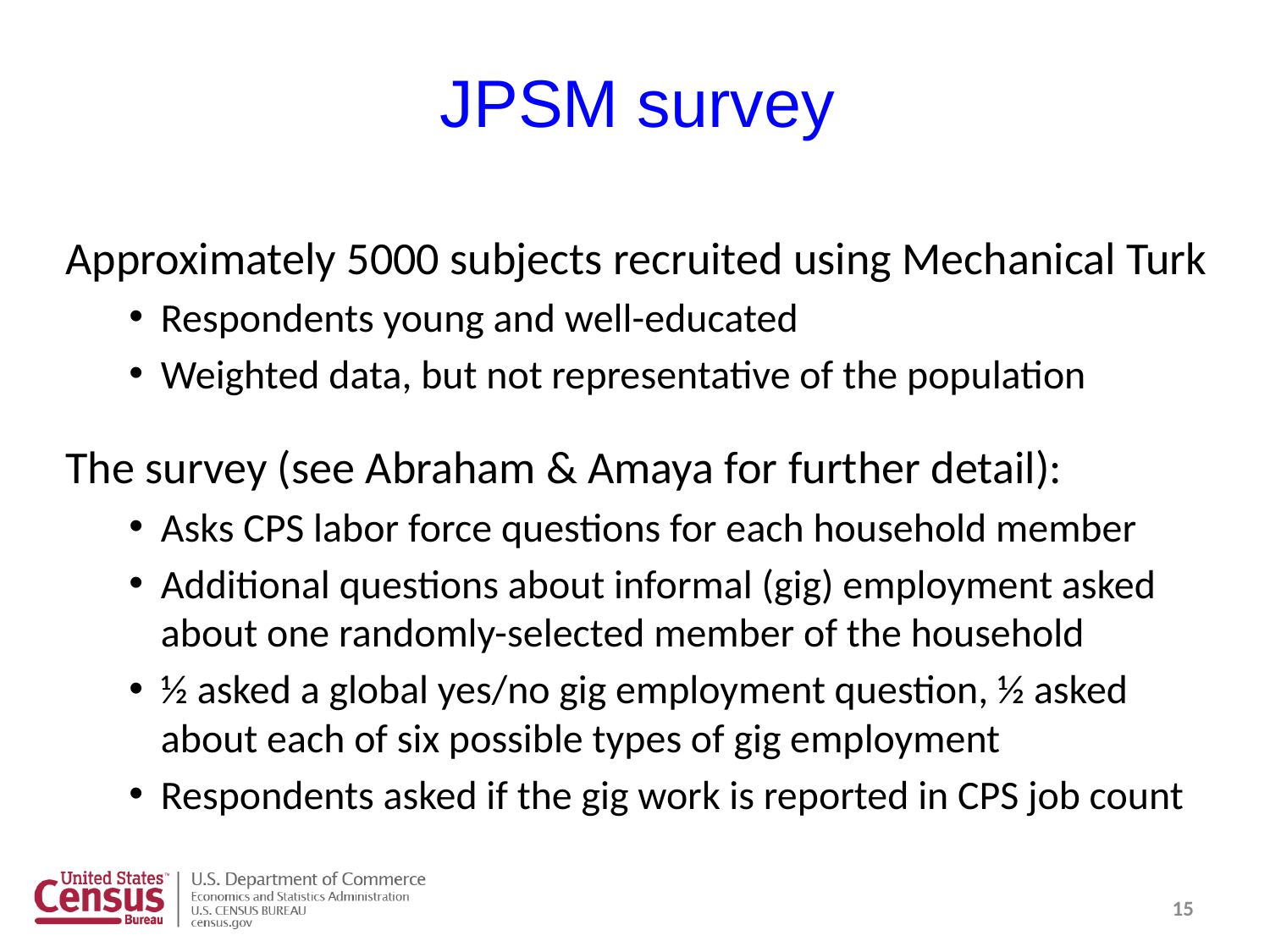

# JPSM survey
Approximately 5000 subjects recruited using Mechanical Turk
Respondents young and well-educated
Weighted data, but not representative of the population

The survey (see Abraham & Amaya for further detail):
Asks CPS labor force questions for each household member
Additional questions about informal (gig) employment asked about one randomly-selected member of the household
½ asked a global yes/no gig employment question, ½ asked about each of six possible types of gig employment
Respondents asked if the gig work is reported in CPS job count
15